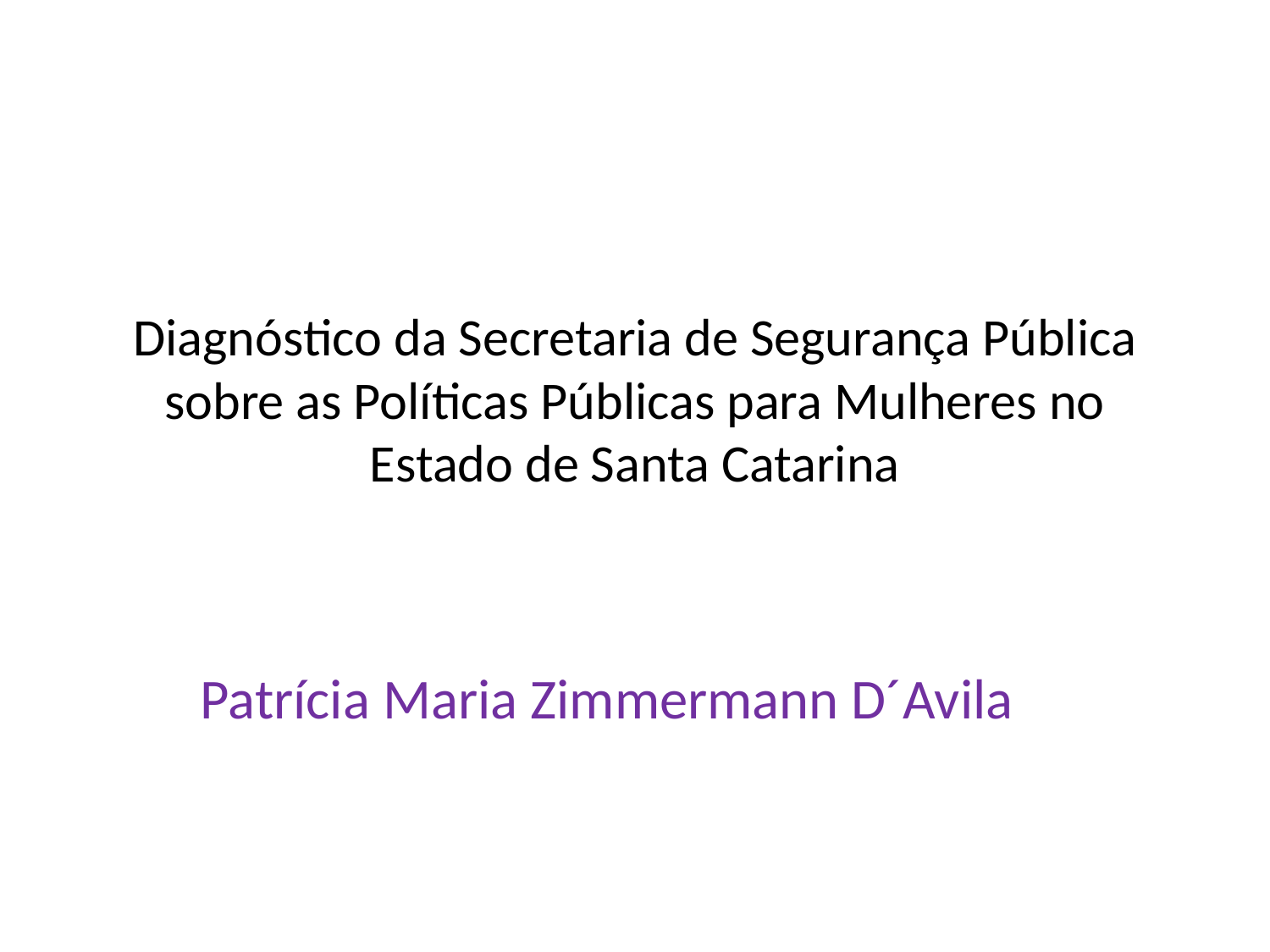

# Diagnóstico da Secretaria de Segurança Pública sobre as Políticas Públicas para Mulheres no Estado de Santa Catarina
Patrícia Maria Zimmermann D´Avila